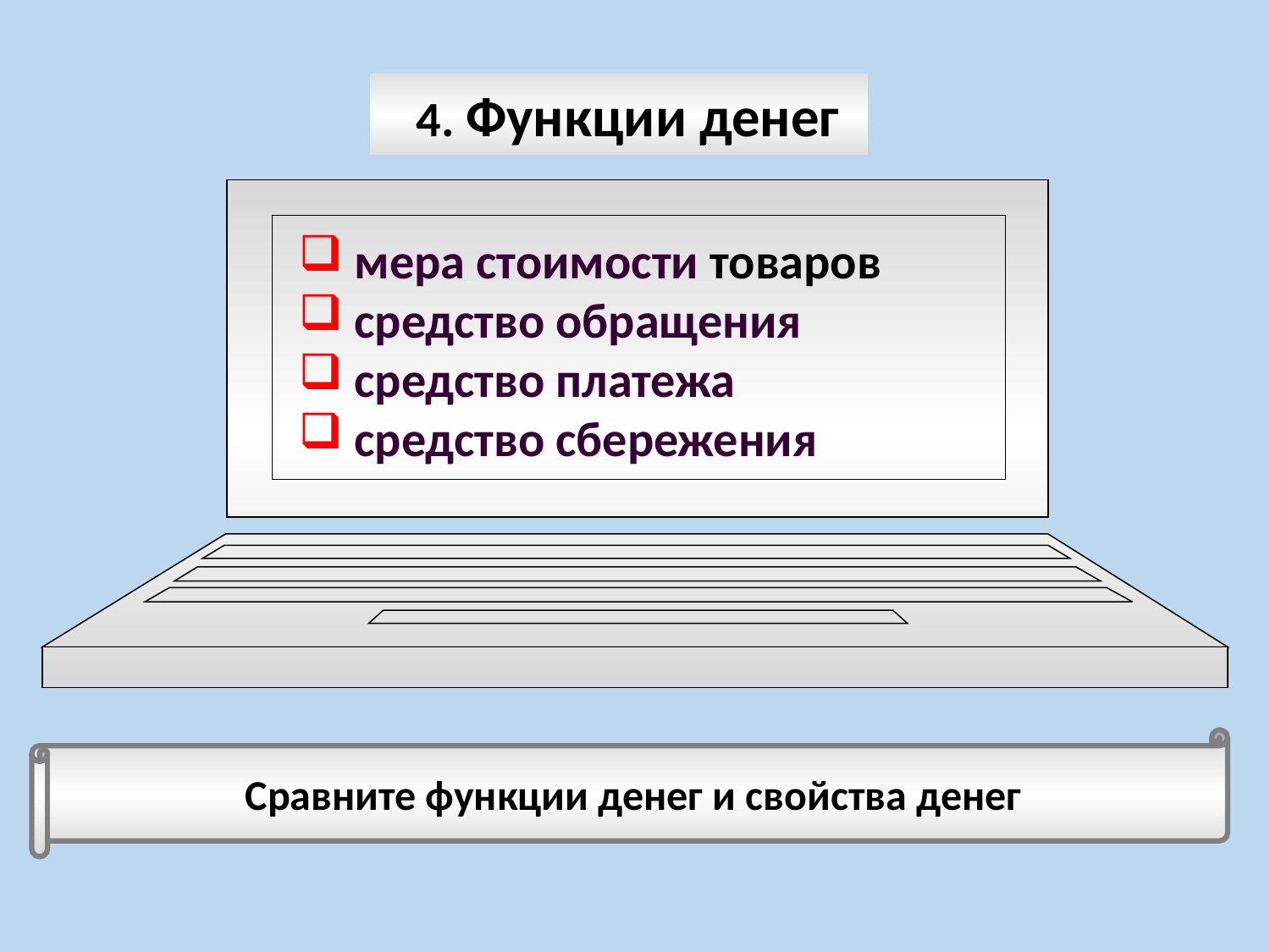

4. Функции денег
 мера стоимости товаров
 средство обращения
 средство платежа
 средство сбережения

Сравните функции денег и свойства денег